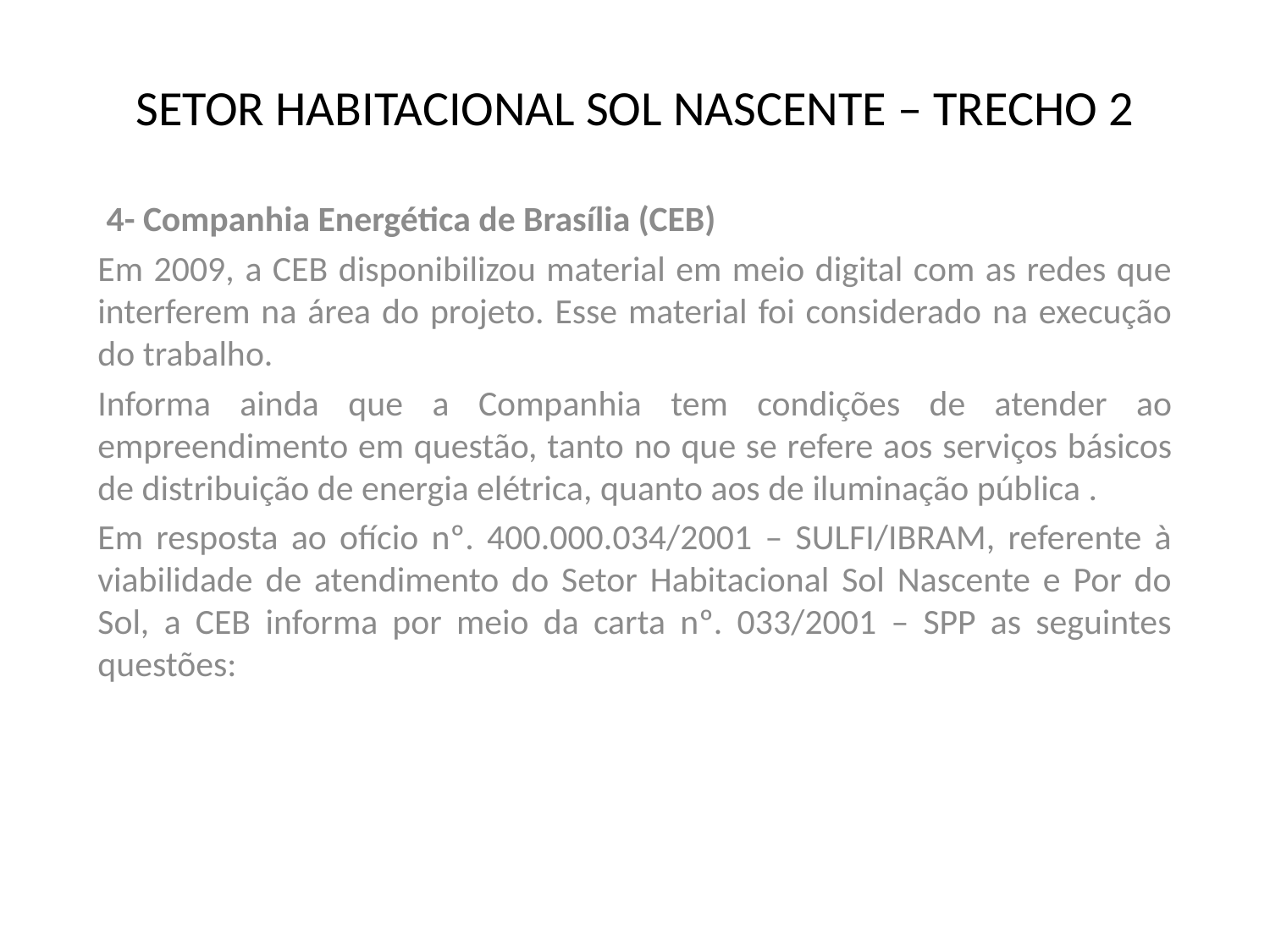

# SETOR HABITACIONAL SOL NASCENTE – TRECHO 2
 4- Companhia Energética de Brasília (CEB)
Em 2009, a CEB disponibilizou material em meio digital com as redes que interferem na área do projeto. Esse material foi considerado na execução do trabalho.
Informa ainda que a Companhia tem condições de atender ao empreendimento em questão, tanto no que se refere aos serviços básicos de distribuição de energia elétrica, quanto aos de iluminação pública .
Em resposta ao ofício nº. 400.000.034/2001 – SULFI/IBRAM, referente à viabilidade de atendimento do Setor Habitacional Sol Nascente e Por do Sol, a CEB informa por meio da carta nº. 033/2001 – SPP as seguintes questões: